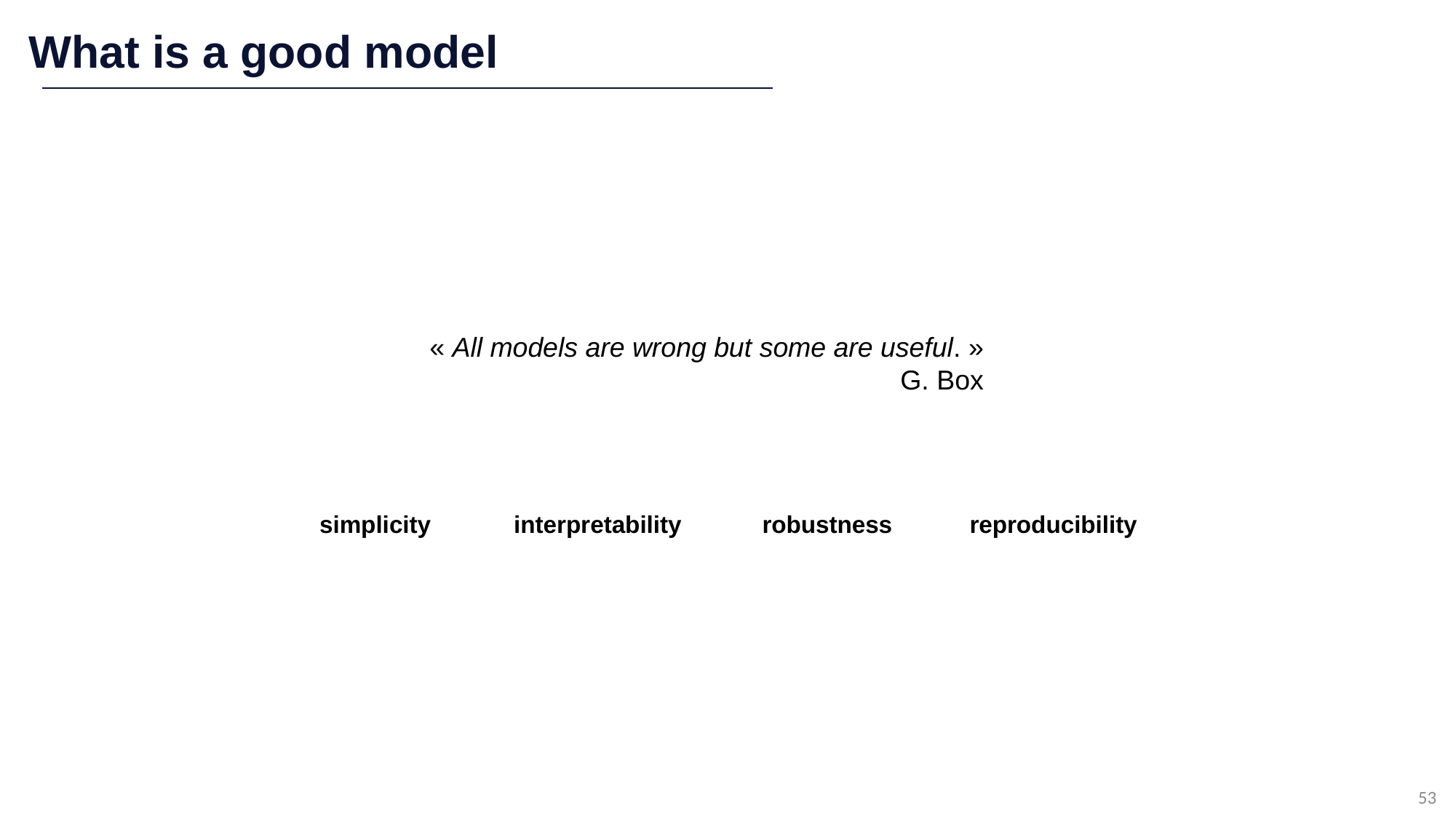

What is a good model
« All models are wrong but some are useful. »
G. Box
simplicity
interpretability
robustness
reproducibility
53